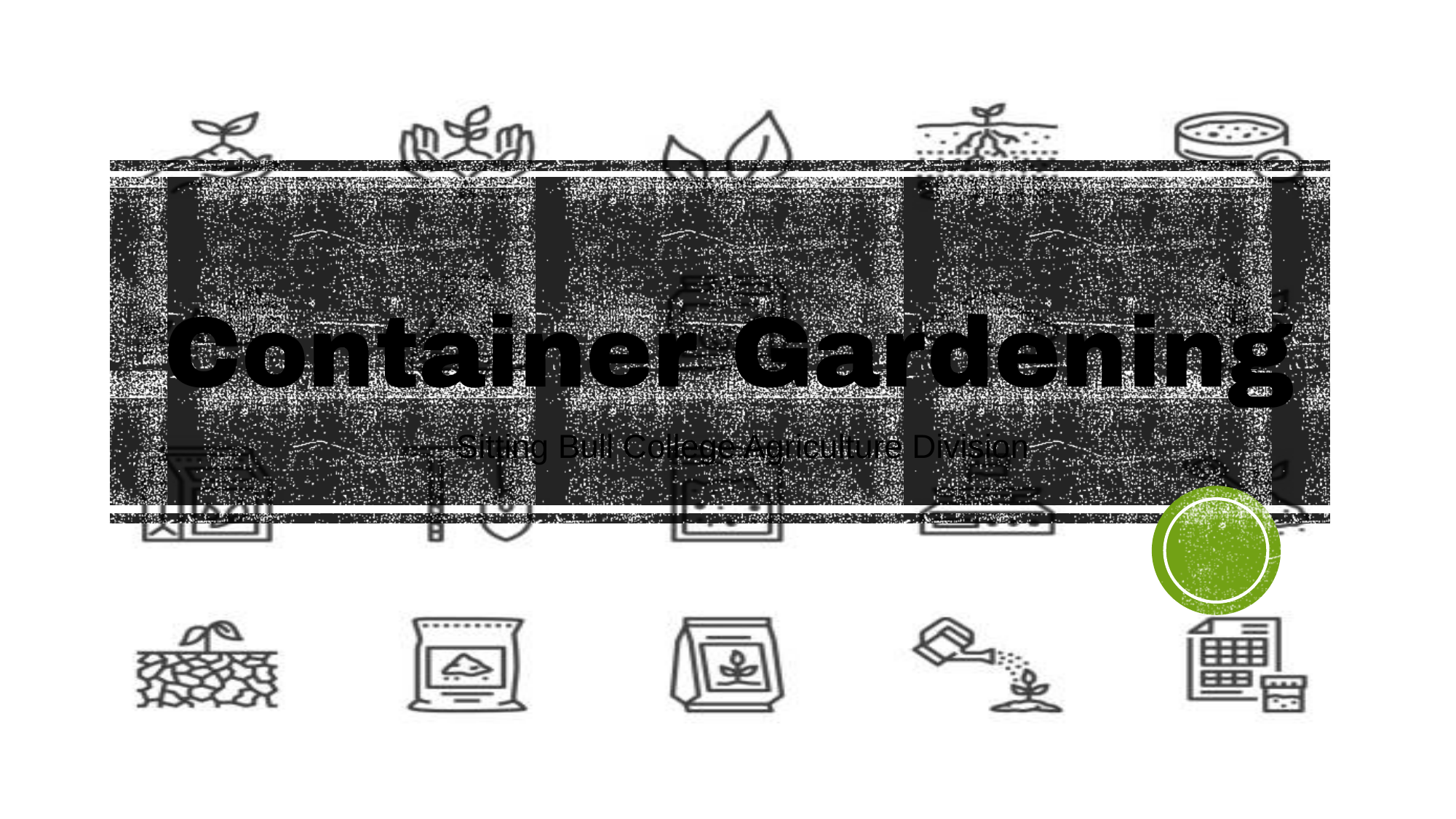

# Container Gardening
Sitting Bull College Agriculture Division